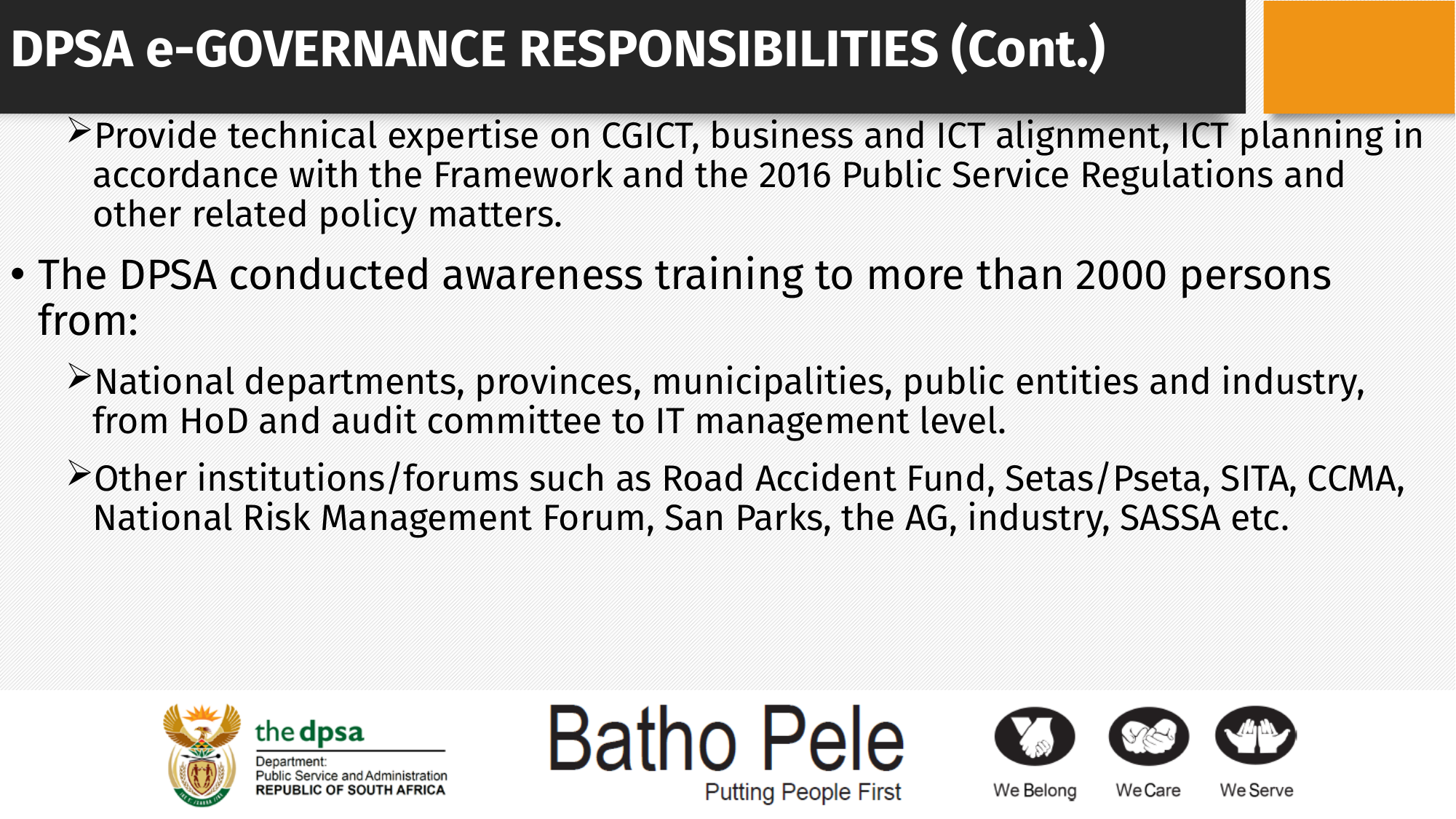

# DPSA e-GOVERNANCE RESPONSIBILITIES (Cont.)
Provide technical expertise on CGICT, business and ICT alignment, ICT planning in accordance with the Framework and the 2016 Public Service Regulations and other related policy matters.
The DPSA conducted awareness training to more than 2000 persons from:
National departments, provinces, municipalities, public entities and industry, from HoD and audit committee to IT management level.
Other institutions/forums such as Road Accident Fund, Setas/Pseta, SITA, CCMA, National Risk Management Forum, San Parks, the AG, industry, SASSA etc.